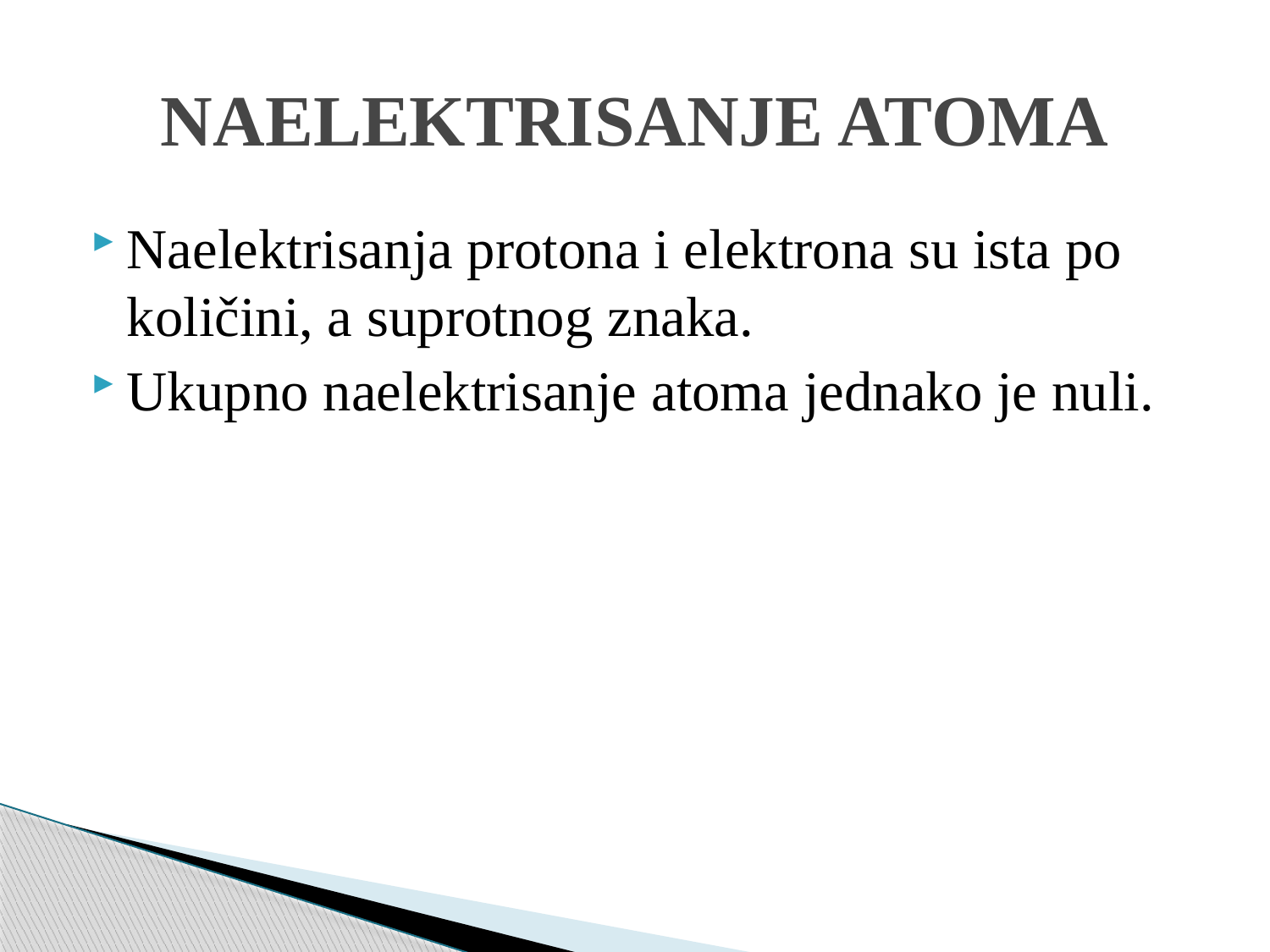

# NAELEKTRISANJE ATOMA
Naelektrisanja protona i elektrona su ista po količini, a suprotnog znaka.
Ukupno naelektrisanje atoma jednako je nuli.